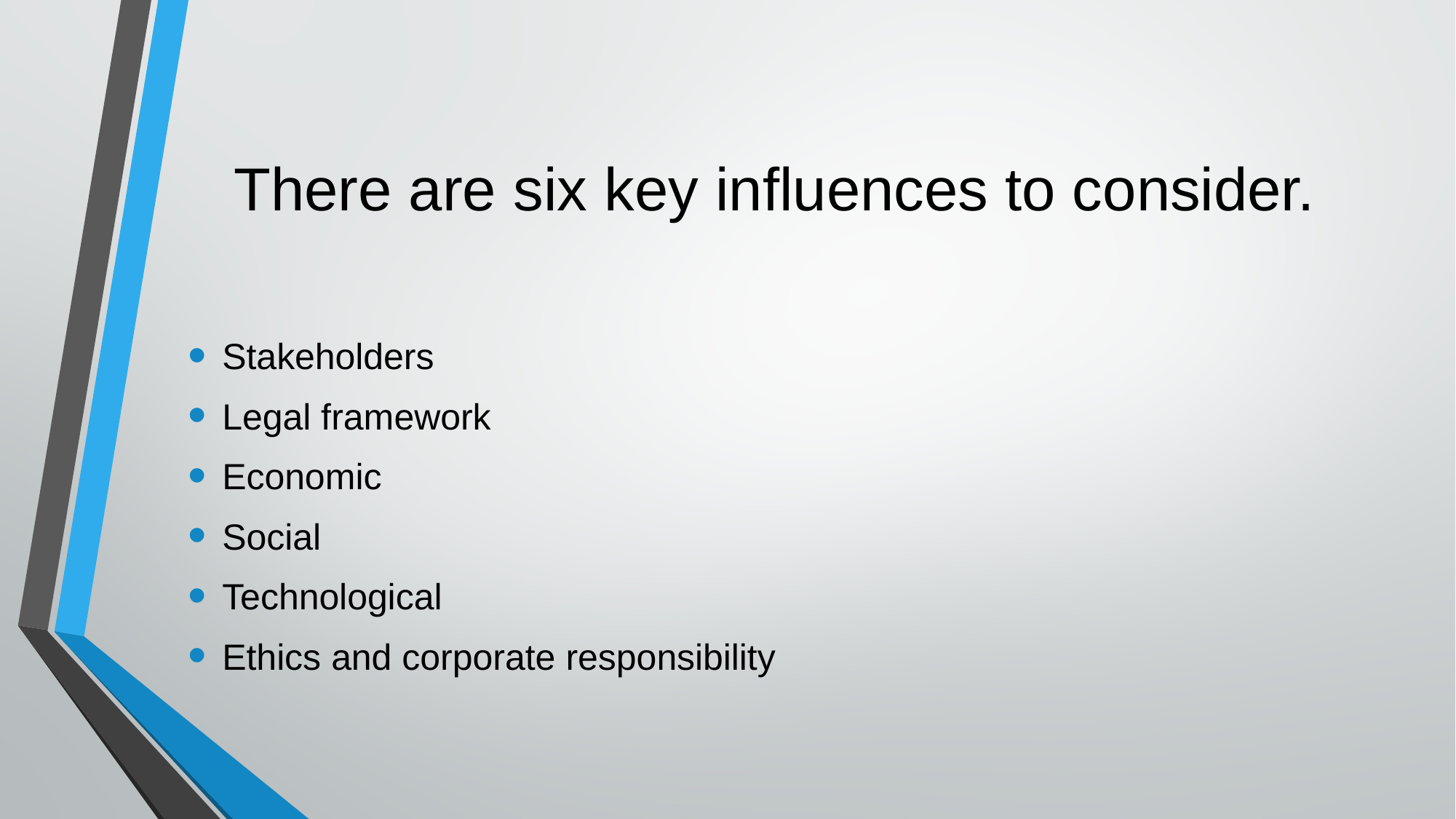

# There are six key influences to consider.
Stakeholders
Legal framework
Economic
Social
Technological
Ethics and corporate responsibility